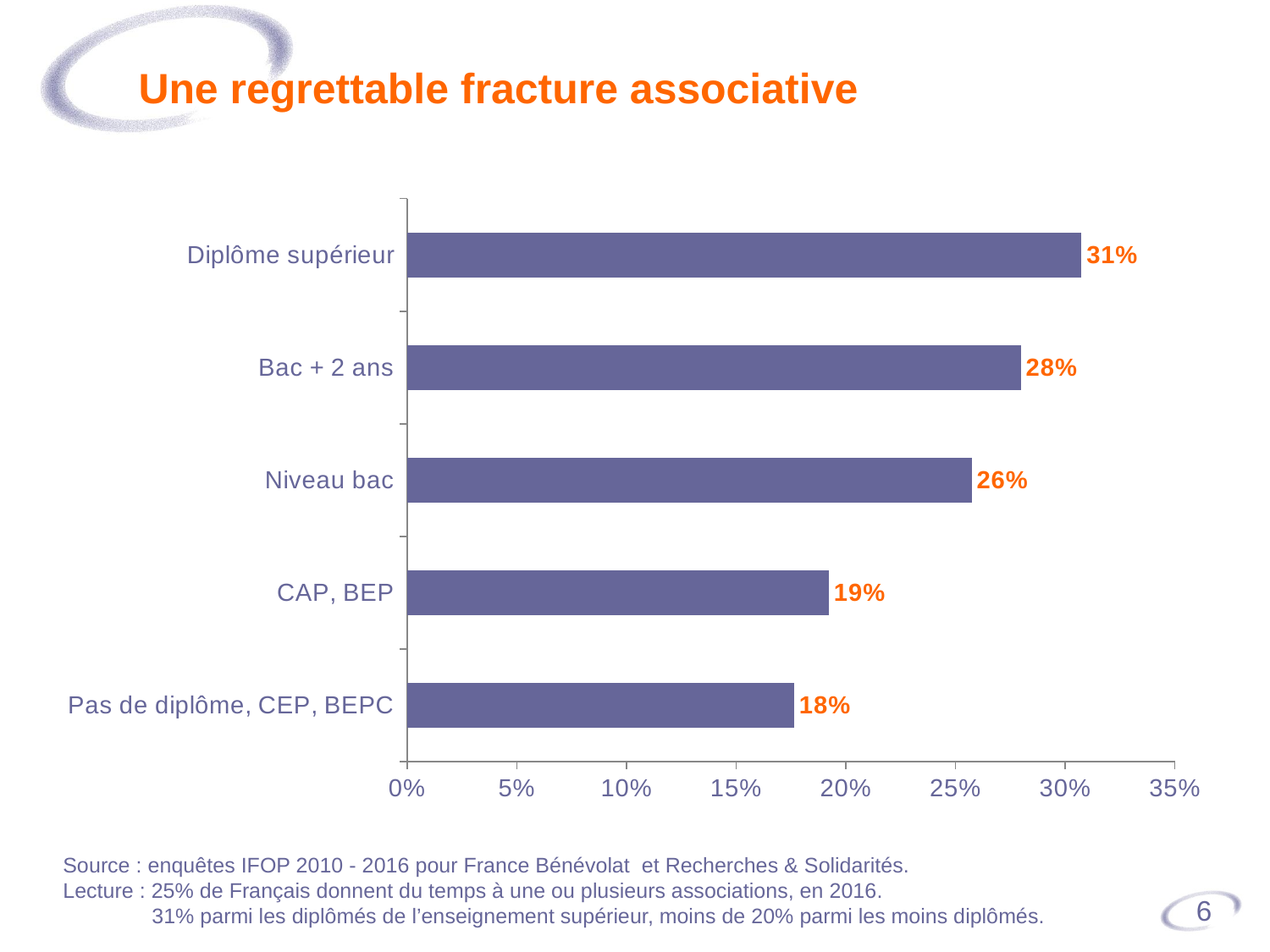

Une regrettable fracture associative

### Chart

| Category |  |
|---|---|
| Pas de diplôme, CEP, BEPC | 0.1764705882352942 |
| CAP, BEP | 0.1923076923076924 |
| Niveau bac | 0.2573964497041424 |
| Bac + 2 ans | 0.27976190476190477 |
| Diplôme supérieur | 0.3074901445466493 |
Source : enquêtes IFOP 2010 - 2016 pour France Bénévolat  et Recherches & Solidarités.
Lecture : 25% de Français donnent du temps à une ou plusieurs associations, en 2016.
               31% parmi les diplômés de l’enseignement supérieur, moins de 20% parmi les moins diplômés.
6